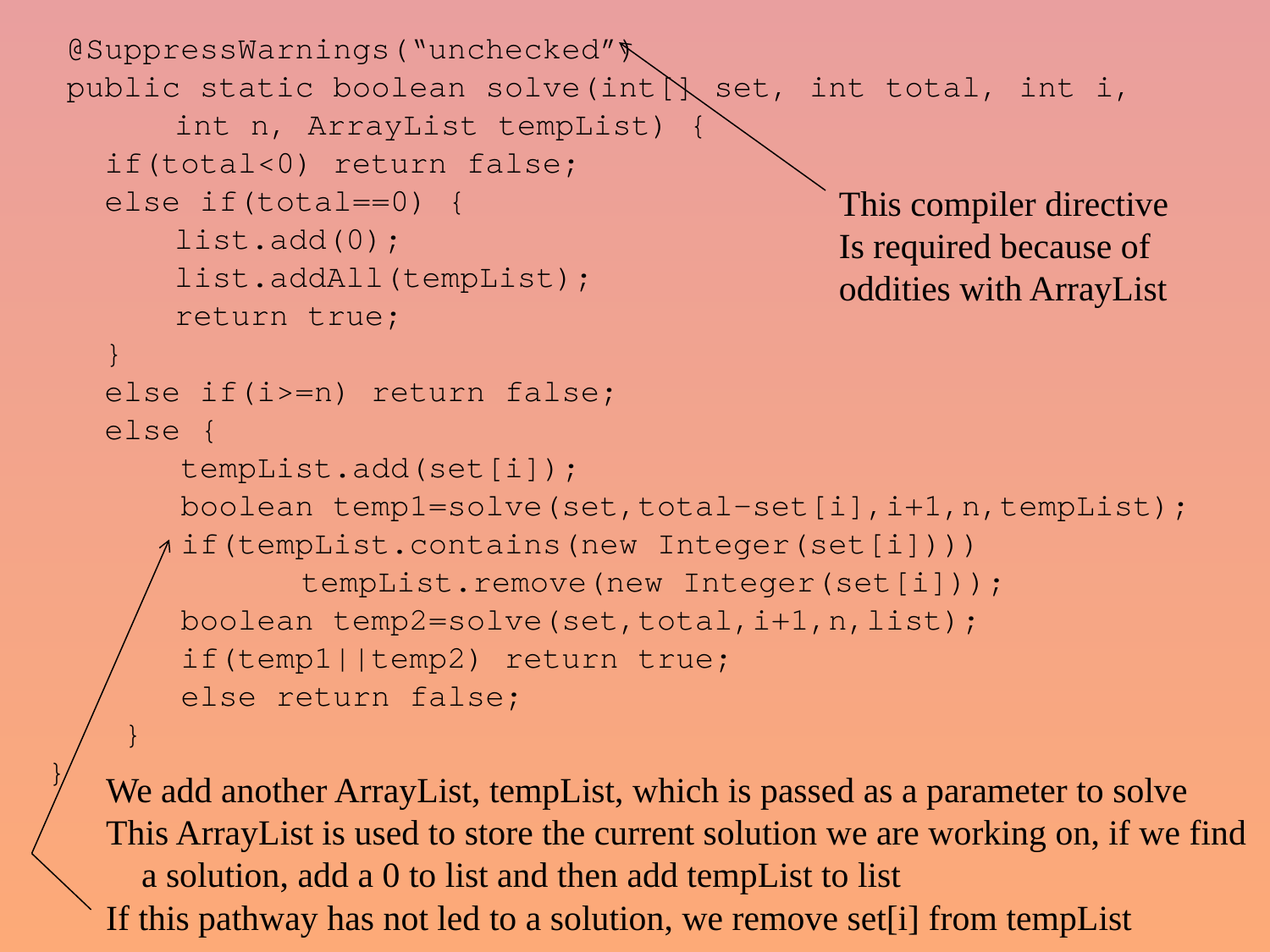

@SuppressWarnings(“unchecked”)
 public static boolean solve(int[] set, int total, int i,
	int n, ArrayList tempList) {
   if(total<0) return false;
   else if(total==0) {
	list.add(0);
	list.addAll(tempList);
	return true;
   }
   else if(i>=n) return false;
   else {
       tempList.add(set[i]);
       boolean temp1=solve(set,total-set[i],i+1,n,tempList);
       if(tempList.contains(new Integer(set[i])))
		tempList.remove(new Integer(set[i]));
       boolean temp2=solve(set,total,i+1,n,list);
       if(temp1||temp2) return true;
       else return false;
    }
}
This compiler directive
Is required because of
oddities with ArrayList
We add another ArrayList, tempList, which is passed as a parameter to solve
This ArrayList is used to store the current solution we are working on, if we find
    a solution, add a 0 to list and then add tempList to list
If this pathway has not led to a solution, we remove set[i] from tempList